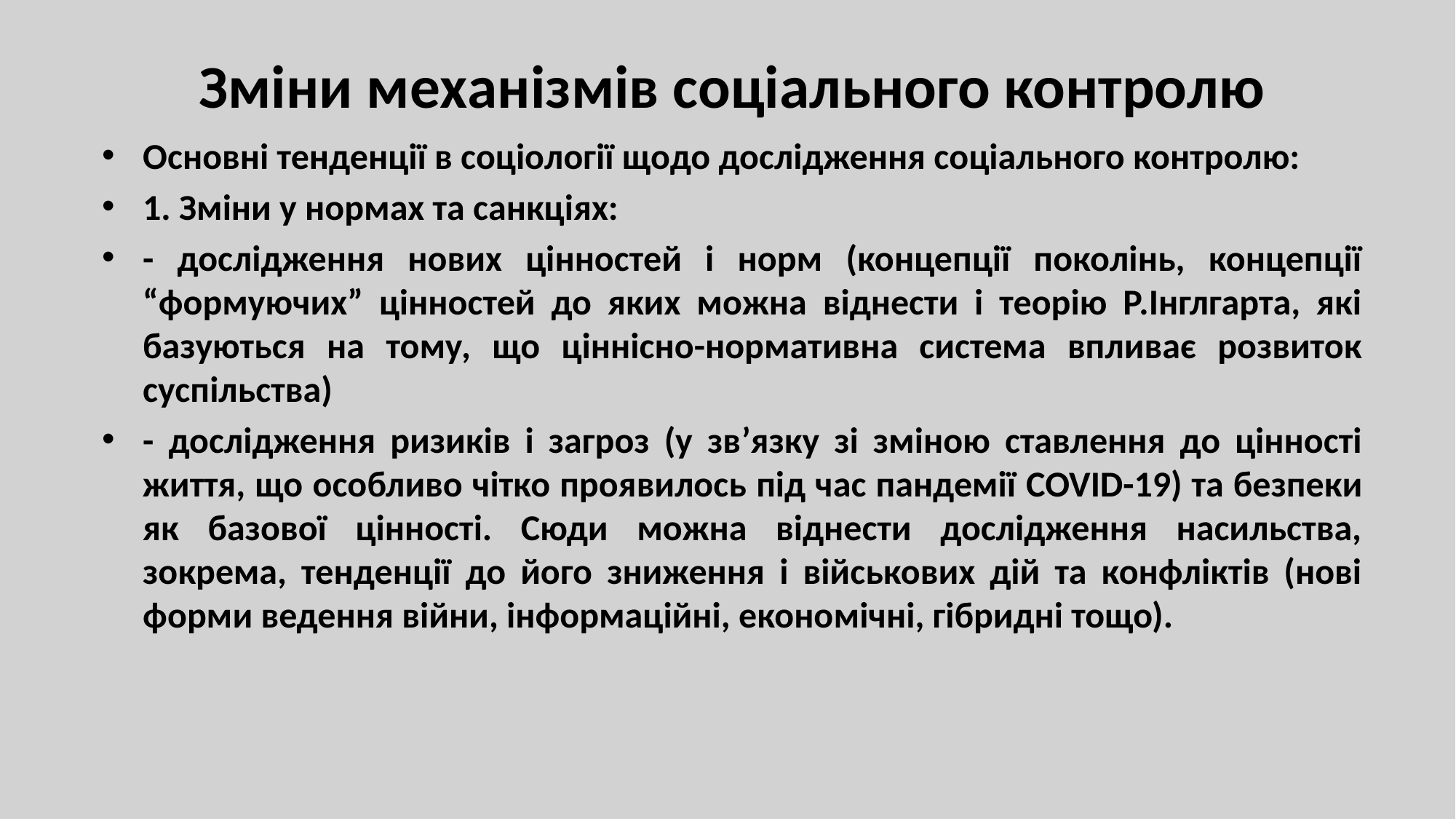

# Зміни механізмів соціального контролю
Основні тенденції в соціології щодо дослідження соціального контролю:
1. Зміни у нормах та санкціях:
- дослідження нових цінностей і норм (концепції поколінь, концепції “формуючих” цінностей до яких можна віднести і теорію Р.Інглгарта, які базуються на тому, що ціннісно-нормативна система впливає розвиток суспільства)
- дослідження ризиків і загроз (у зв’язку зі зміною ставлення до цінності життя, що особливо чітко проявилось під час пандемії COVID-19) та безпеки як базової цінності. Сюди можна віднести дослідження насильства, зокрема, тенденції до його зниження і військових дій та конфліктів (нові форми ведення війни, інформаційні, економічні, гібридні тощо).